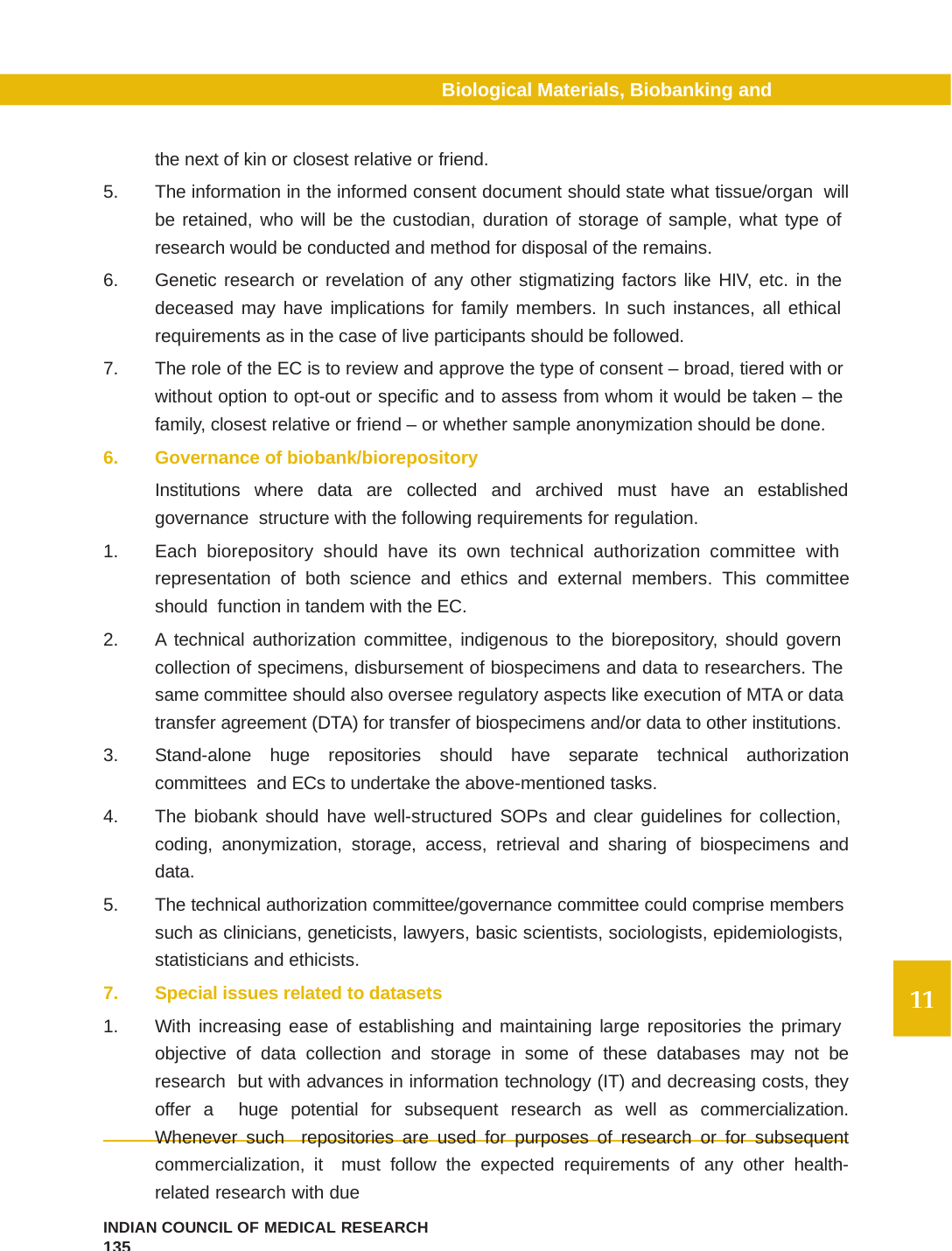

Biological Materials, Biobanking and Datasets

the next of kin or closest relative or friend.
The information in the informed consent document should state what tissue/organ  will be retained, who will be the custodian, duration of storage of sample, what type of  research would be conducted and method for disposal of the remains.
Genetic research or revelation of any other stigmatizing factors like HIV, etc. in the  deceased may have implications for family members. In such instances, all ethical  requirements as in the case of live participants should be followed.
The role of the EC is to review and approve the type of consent – broad, tiered with or  without option to opt-out or specific and to assess from whom it would be taken – the  family, closest relative or friend – or whether sample anonymization should be done.
Governance of biobank/biorepository
Institutions where data are collected and archived must have an established governance  structure with the following requirements for regulation.
Each biorepository should have its own technical authorization committee with  representation of both science and ethics and external members. This committee should  function in tandem with the EC.
A technical authorization committee, indigenous to the biorepository, should govern  collection of specimens, disbursement of biospecimens and data to researchers. The  same committee should also oversee regulatory aspects like execution of MTA or data  transfer agreement (DTA) for transfer of biospecimens and/or data to other institutions.
Stand-alone huge repositories should have separate technical authorization committees  and ECs to undertake the above-mentioned tasks.
The biobank should have well-structured SOPs and clear guidelines for collection,  coding, anonymization, storage, access, retrieval and sharing of biospecimens and data.
The technical authorization committee/governance committee could comprise members  such as clinicians, geneticists, lawyers, basic scientists, sociologists, epidemiologists,  statisticians and ethicists.
Special issues related to datasets
With increasing ease of establishing and maintaining large repositories the primary  objective of data collection and storage in some of these databases may not be research  but with advances in information technology (IT) and decreasing costs, they offer a  huge potential for subsequent research as well as commercialization. Whenever such  repositories are used for purposes of research or for subsequent commercialization, it  must follow the expected requirements of any other health-related research with due
INDIAN COUNCIL OF MEDICAL RESEARCH	135